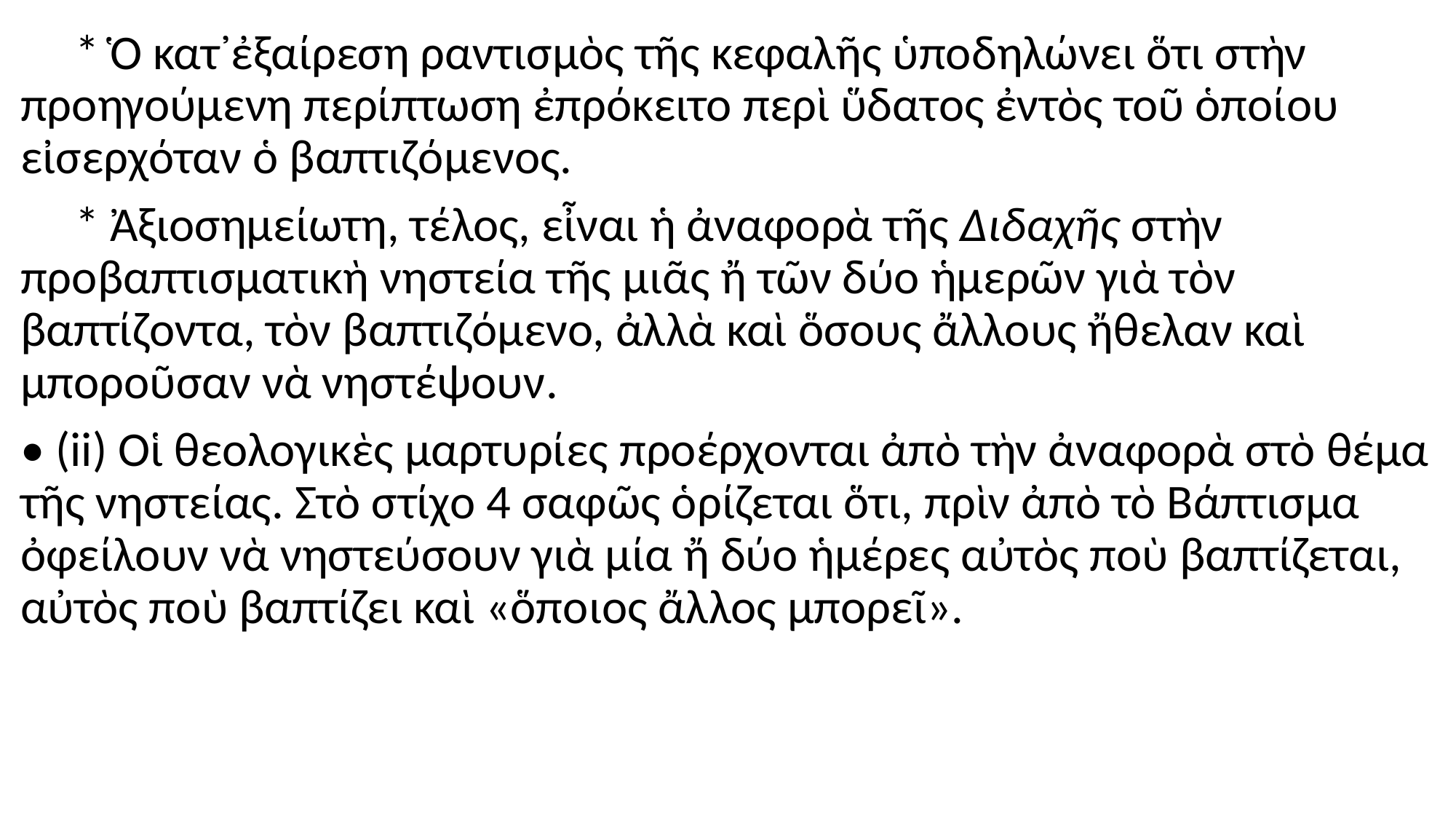

#
     * Ὁ κατ᾿ἐξαίρεση ραντισμὸς τῆς κεφαλῆς ὑποδηλώνει ὅτι στὴν προηγούμενη περίπτωση ἐπρόκειτο περὶ ὕδατος ἐντὸς τοῦ ὁποίου εἰσερχόταν ὁ βαπτιζόμενος.
     * Ἀξιοσημείωτη, τέλος, εἶναι ἡ ἀναφορὰ τῆς Διδαχῆς στὴν προβαπτισματικὴ νηστεία τῆς μιᾶς ἤ τῶν δύο ἡμερῶν γιὰ τὸν βαπτίζοντα, τὸν βαπτιζόμενο, ἀλλὰ καὶ ὅσους ἄλλους ἤθελαν καὶ μποροῦσαν νὰ νηστέψουν.
• (ii) Οἱ θεολογικὲς μαρτυρίες προέρχονται ἀπὸ τὴν ἀναφορὰ στὸ θέμα τῆς νηστείας. Στὸ στίχο 4 σαφῶς ὁρίζεται ὅτι, πρὶν ἀπὸ τὸ Βάπτισμα ὀφείλουν νὰ νηστεύσουν γιὰ μία ἤ δύο ἡμέρες αὐτὸς ποὺ βαπτίζεται, αὐτὸς ποὺ βαπτίζει καὶ «ὅποιος ἄλλος μπορεῖ».